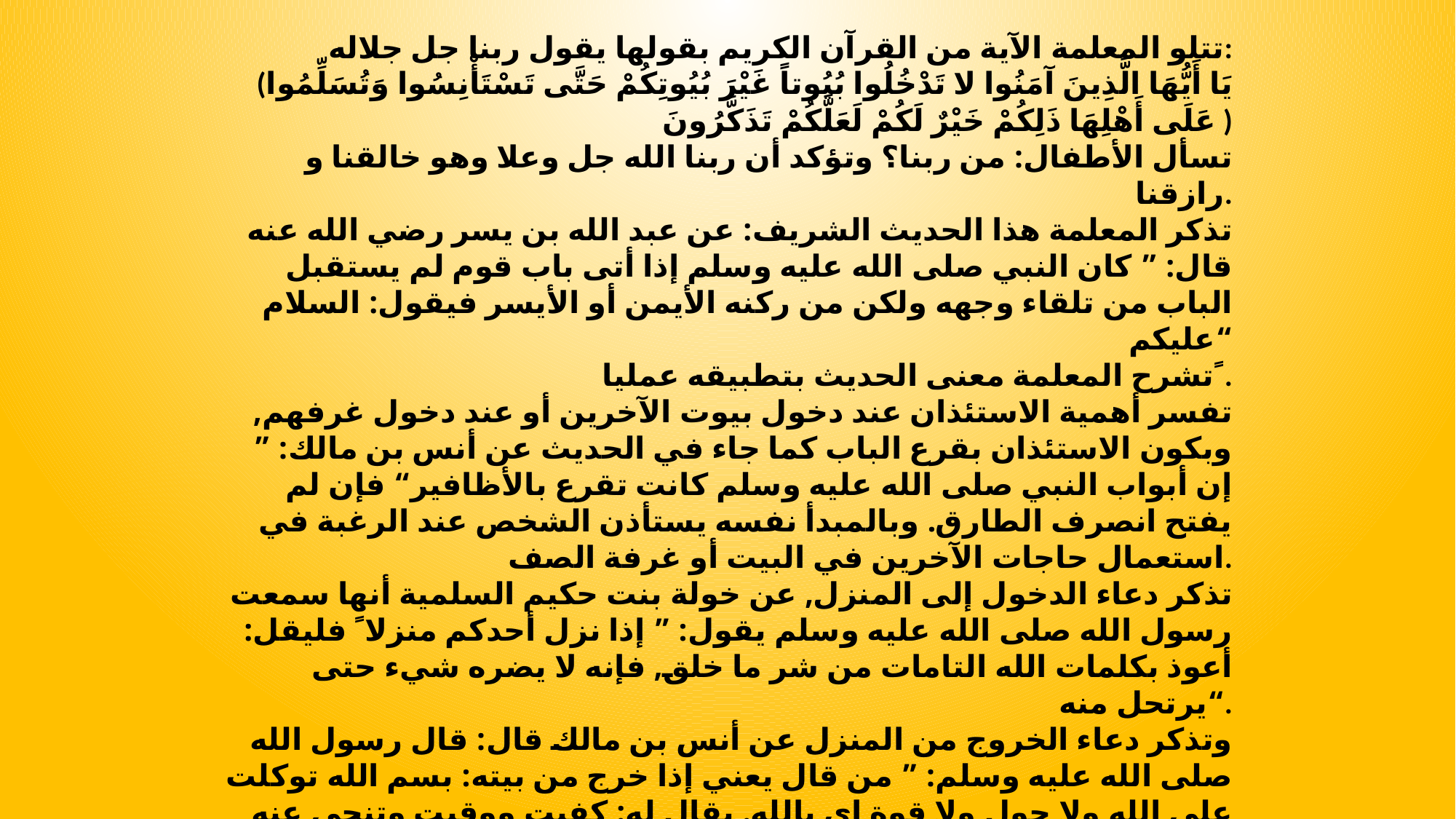

تتلو المعلمة الآية من القرآن الكريم بقولها يقول ربنا جل جلاله:
(يَا أَيُّهَا الَّذِينَ آمَنُوا لا تَدْخُلُوا بُيُوتاً غَيْرَ بُيُوتِكُمْ حَتَّى تَسْتَأْنِسُوا وَتُسَلِّمُوا عَلَى أَهْلِهَا ذَلِكُمْ خَيْرٌ لَكُمْ لَعَلَّكُمْ تَذَكَّرُونَ )
 تسأل الأطفال: من ربنا؟ وتؤكد أن ربنا الله جل وعلا وهو خالقنا و رازقنا.
تذكر المعلمة هذا الحديث الشريف: عن عبد الله بن يسر رضي الله عنه قال: ” كان النبي صلى الله عليه وسلم إذا أتى باب قوم لم يستقبل الباب من تلقاء وجهه ولكن من ركنه الأيمن أو الأيسر فيقول: السلام عليكم“
تشرح المعلمة معنى الحديث بتطبيقه عمليا ً.
تفسر أهمية الاستئذان عند دخول بيوت الآخرين أو عند دخول غرفهم, وبكون الاستئذان بقرع الباب كما جاء في الحديث عن أنس بن مالك: ” إن أبواب النبي صلى الله عليه وسلم كانت تقرع بالأظافير“ فإن لم يفتح انصرف الطارق. وبالمبدأ نفسه يستأذن الشخص عند الرغبة في استعمال حاجات الآخرين في البيت أو غرفة الصف.
تذكر دعاء الدخول إلى المنزل, عن خولة بنت حكيم السلمية أنها سمعت رسول الله صلى الله عليه وسلم يقول: ” إذا نزل أحدكم منزلا ً فليقل: أعوذ بكلمات الله التامات من شر ما خلق, فإنه لا يضره شيء حتى يرتحل منه“.
وتذكر دعاء الخروج من المنزل عن أنس بن مالك قال: قال رسول الله صلى الله عليه وسلم: ” من قال يعني إذا خرج من بيته: بسم الله توكلت على الله ولا حول ولا قوة إى بالله. يقال له: كفيت ووقيت وتنحى عنه الشيطان“.
 وتذكر أيضا ً دعاء آخر يقال عند الخروج من المنزل: عن أم سلمة: ” أن النبي صلى الله عليه وسلم كان إذا خرج من بيته قال: بسم الله توكلت على الله اللهم إنا تعوذ بك من أن نزل أو نزل أو نظلم أو نظلم أو نجهل أو يجهل علينا“.